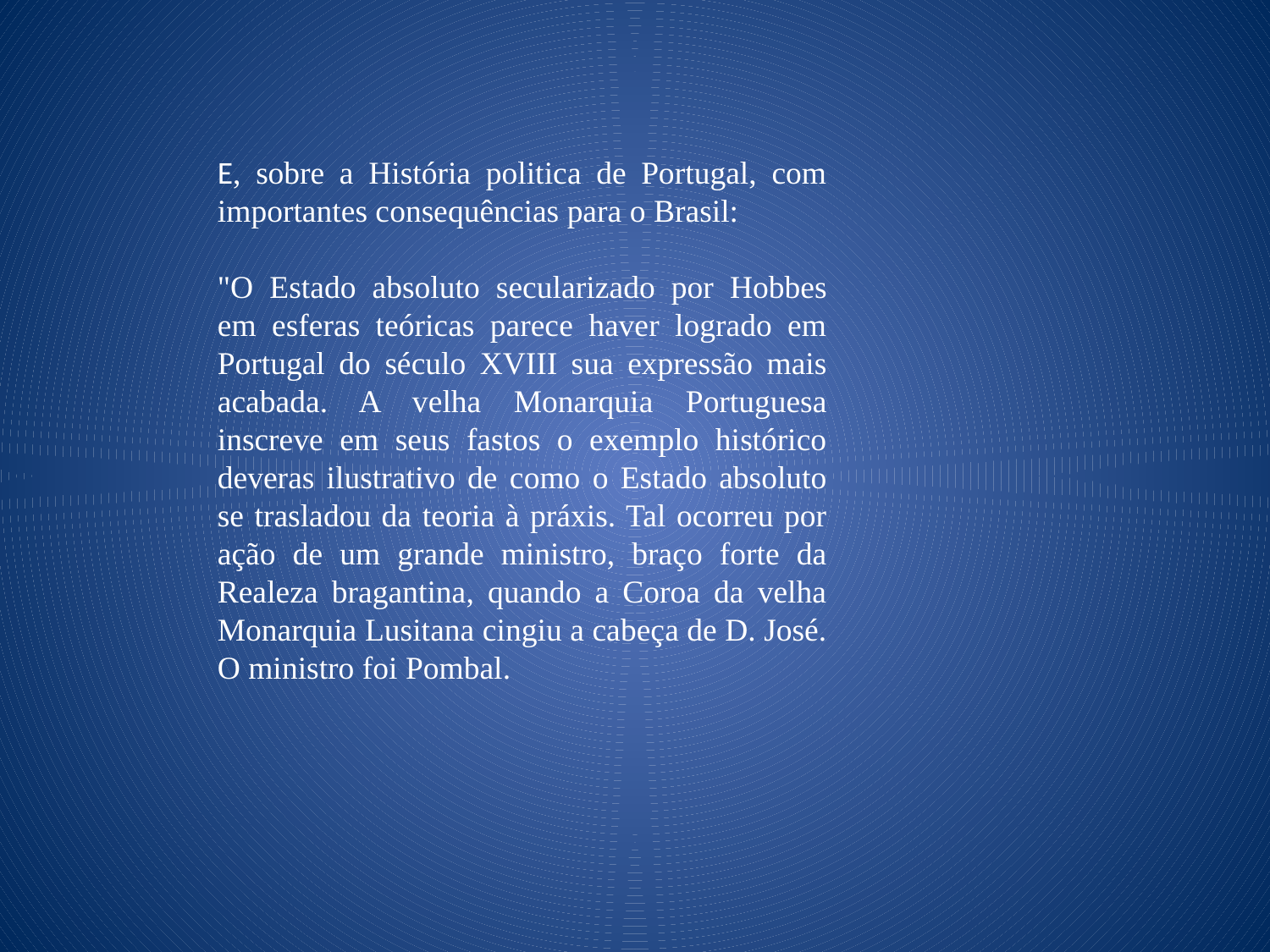

E, sobre a História politica de Portugal, com importantes consequências para o Brasil:

"O Estado absoluto secularizado por Hobbes em esferas teóricas parece haver logrado em Portugal do século XVIII sua expressão mais acabada. A velha Monarquia Portuguesa inscreve em seus fastos o exemplo histórico deveras ilustrativo de como o Estado absoluto se trasladou da teoria à práxis. Tal ocorreu por ação de um grande ministro, braço forte da Realeza bragantina, quando a Coroa da velha Monarquia Lusitana cingiu a cabeça de D. José. O ministro foi Pombal.